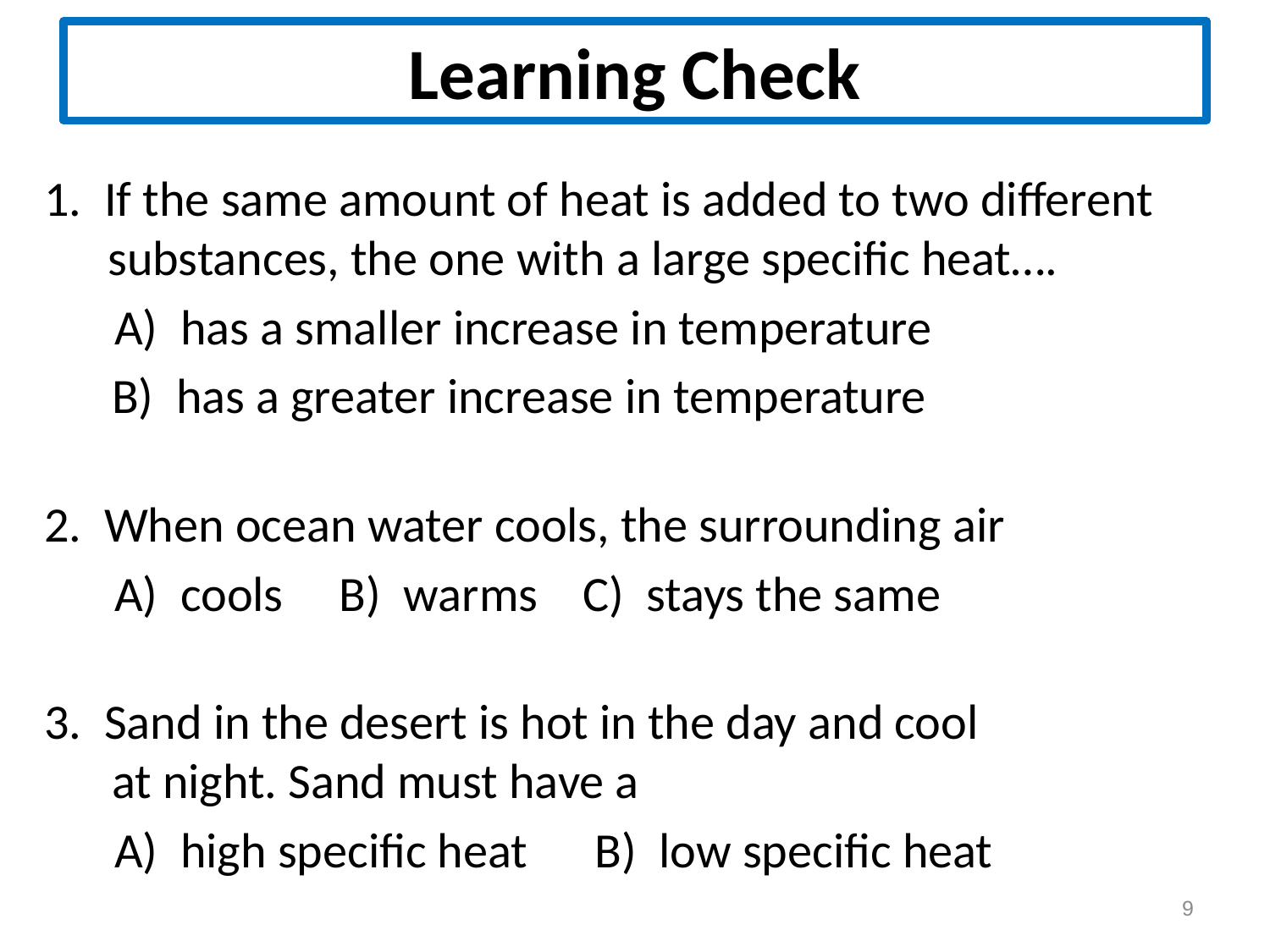

# Learning Check
1.  If the same amount of heat is added to two different substances, the one with a large specific heat….
 	  A)  has a smaller increase in temperature
      B)  has a greater increase in temperature

2.  When ocean water cools, the surrounding air
	  A)  cools     B)  warms    C)  stays the same

3.  Sand in the desert is hot in the day and cool
      at night. Sand must have a
	  A)  high specific heat      B)  low specific heat
9